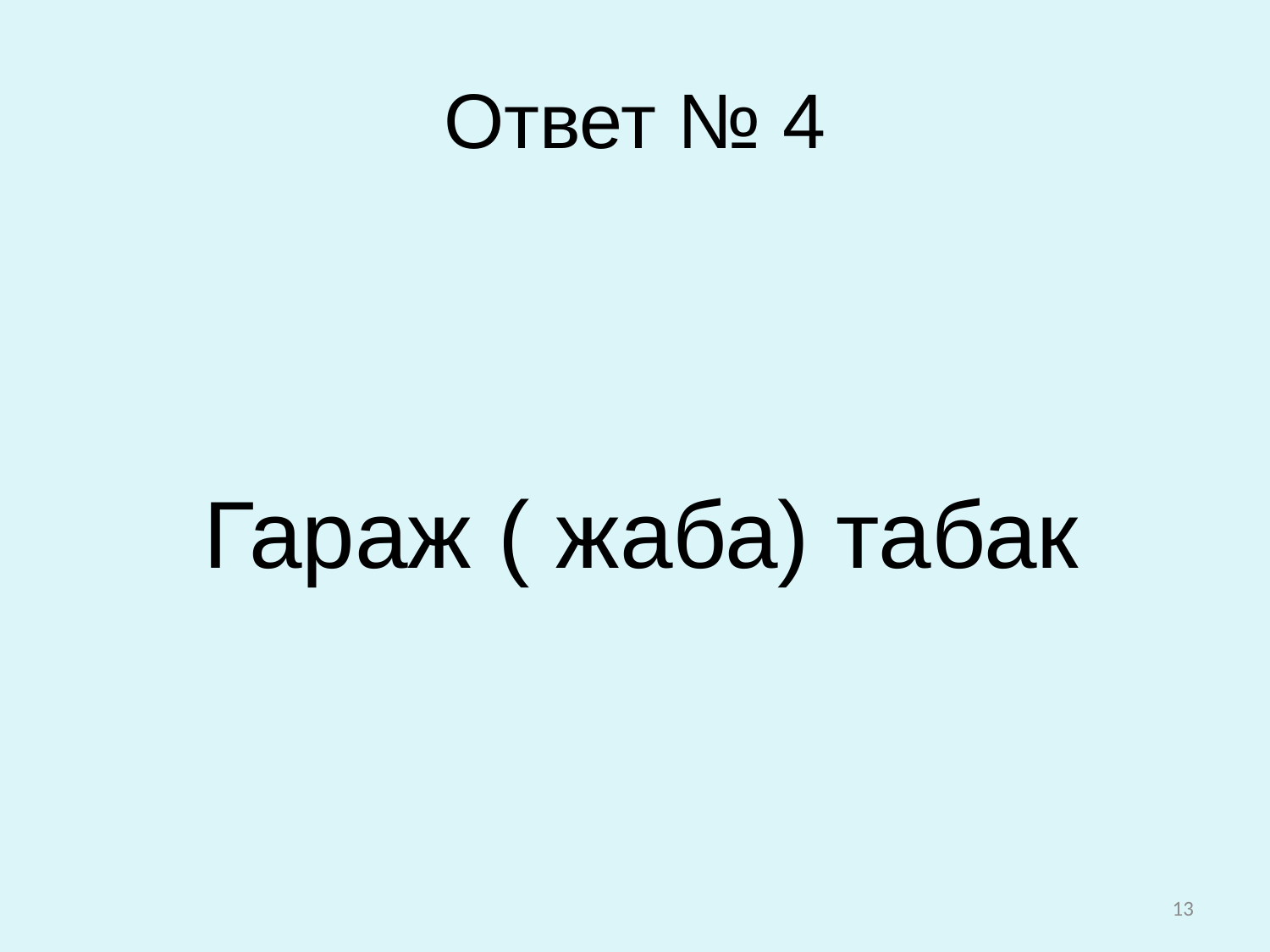

# Ответ № 4

          Гараж ( жаба) табак
13